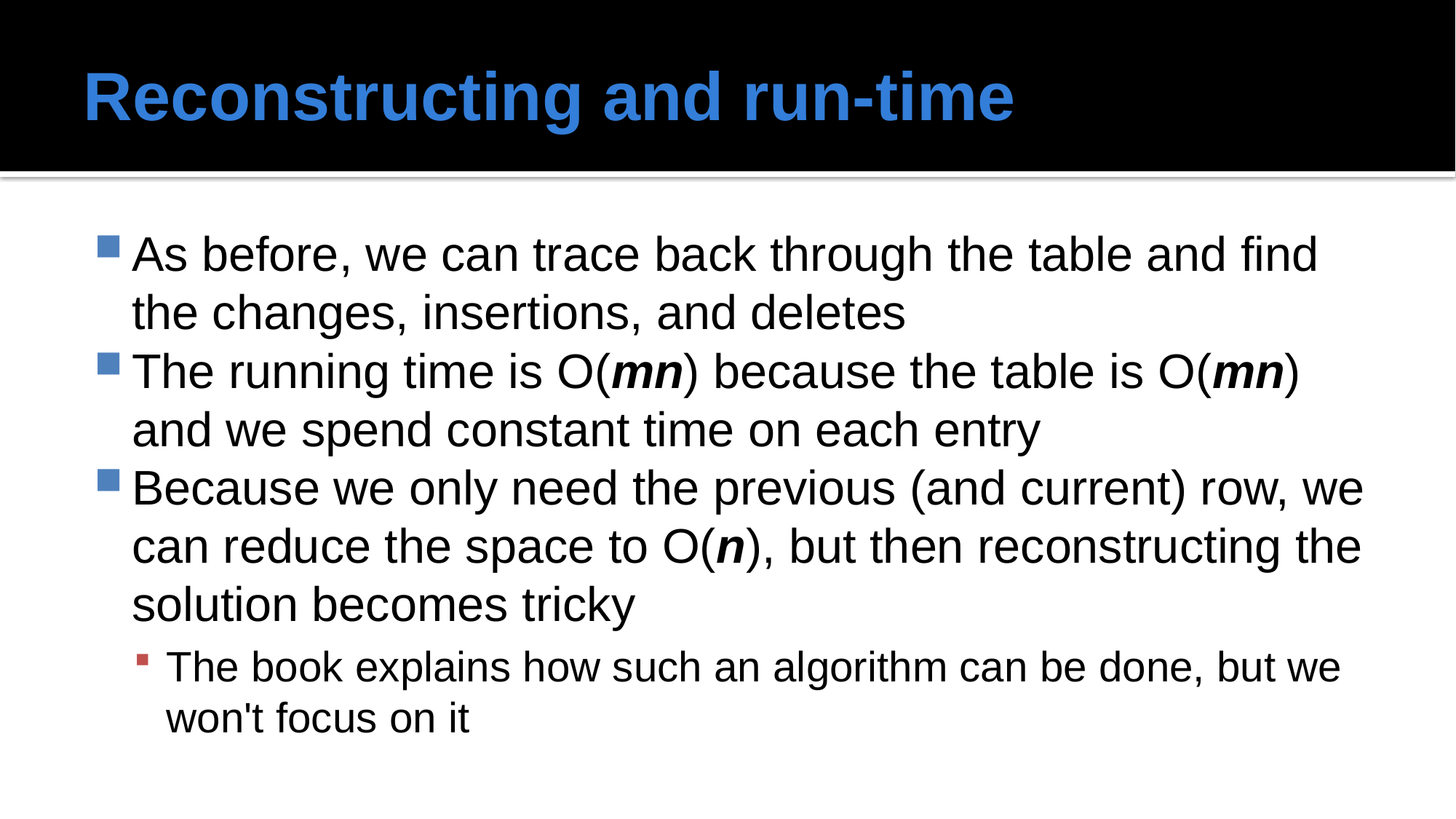

# Reconstructing and run-time
As before, we can trace back through the table and find the changes, insertions, and deletes
The running time is O(mn) because the table is O(mn) and we spend constant time on each entry
Because we only need the previous (and current) row, we can reduce the space to O(n), but then reconstructing the solution becomes tricky
The book explains how such an algorithm can be done, but we won't focus on it